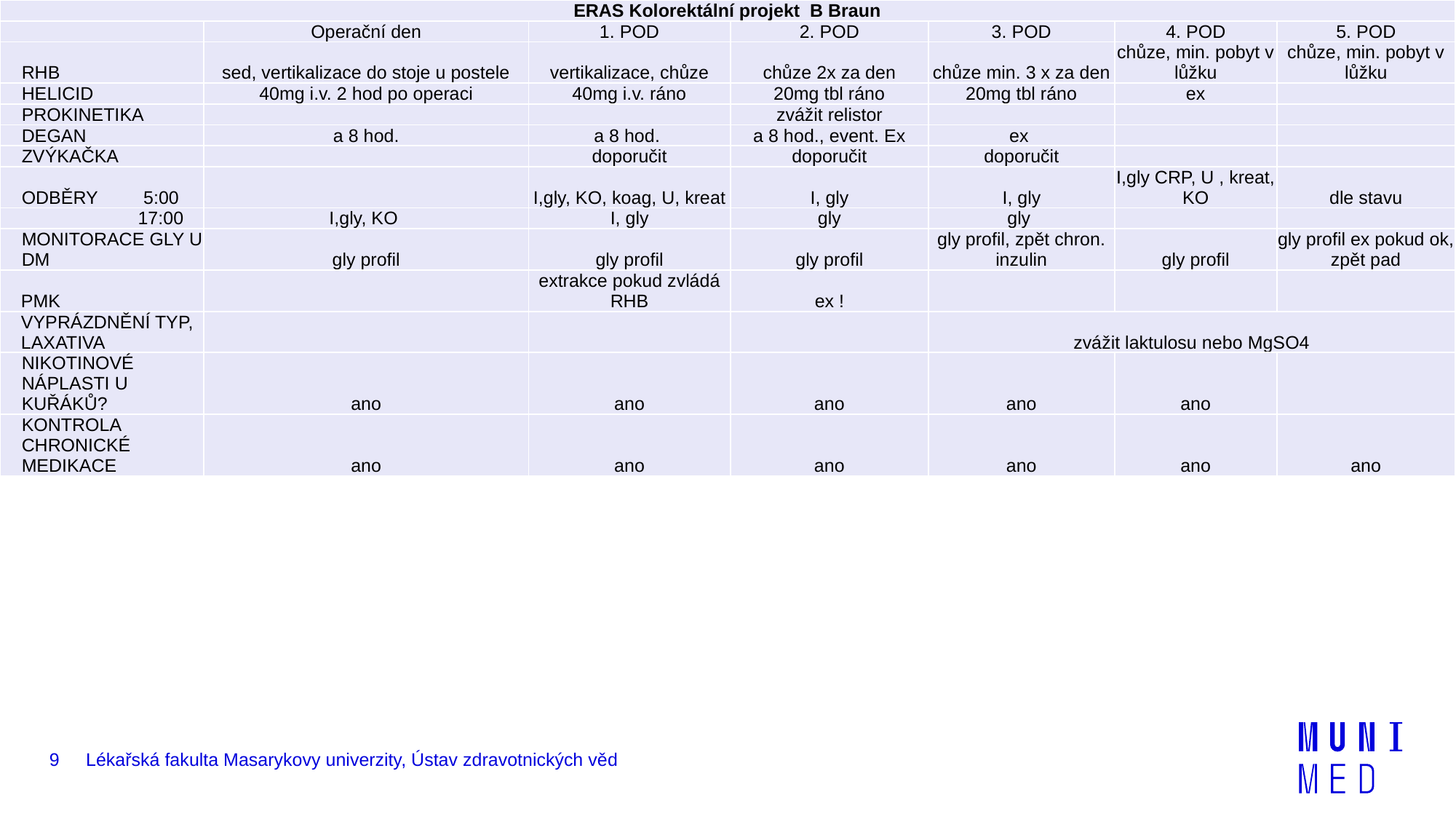

| ERAS Kolorektální projekt B Braun |  |  |  |  |  |  |
| --- | --- | --- | --- | --- | --- | --- |
|  | Operační den | 1. POD | 2. POD | 3. POD | 4. POD | 5. POD |
| RHB | sed, vertikalizace do stoje u postele | vertikalizace, chůze | chůze 2x za den | chůze min. 3 x za den | chůze, min. pobyt v lůžku | chůze, min. pobyt v lůžku |
| HELICID | 40mg i.v. 2 hod po operaci | 40mg i.v. ráno | 20mg tbl ráno | 20mg tbl ráno | ex |  |
| PROKINETIKA |  |  | zvážit relistor |  |  |  |
| DEGAN | a 8 hod. | a 8 hod. | a 8 hod., event. Ex | ex |  |  |
| ZVÝKAČKA |  | doporučit | doporučit | doporučit |  |  |
| ODBĚRY 5:00 |  | I,gly, KO, koag, U, kreat | I, gly | I, gly | I,gly CRP, U , kreat, KO | dle stavu |
| 17:00 | I,gly, KO | I, gly | gly | gly |  |  |
| MONITORACE GLY U DM | gly profil | gly profil | gly profil | gly profil, zpět chron. inzulin | gly profil | gly profil ex pokud ok, zpět pad |
| PMK |  | extrakce pokud zvládá RHB | ex ! |  |  |  |
| VYPRÁZDNĚNÍ TYP, LAXATIVA |  |  |  | zvážit laktulosu nebo MgSO4 |  |  |
| NIKOTINOVÉ NÁPLASTI U KUŘÁKŮ? | ano | ano | ano | ano | ano |  |
| KONTROLA CHRONICKÉ MEDIKACE | ano | ano | ano | ano | ano | ano |
9
Lékařská fakulta Masarykovy univerzity, Ústav zdravotnických věd